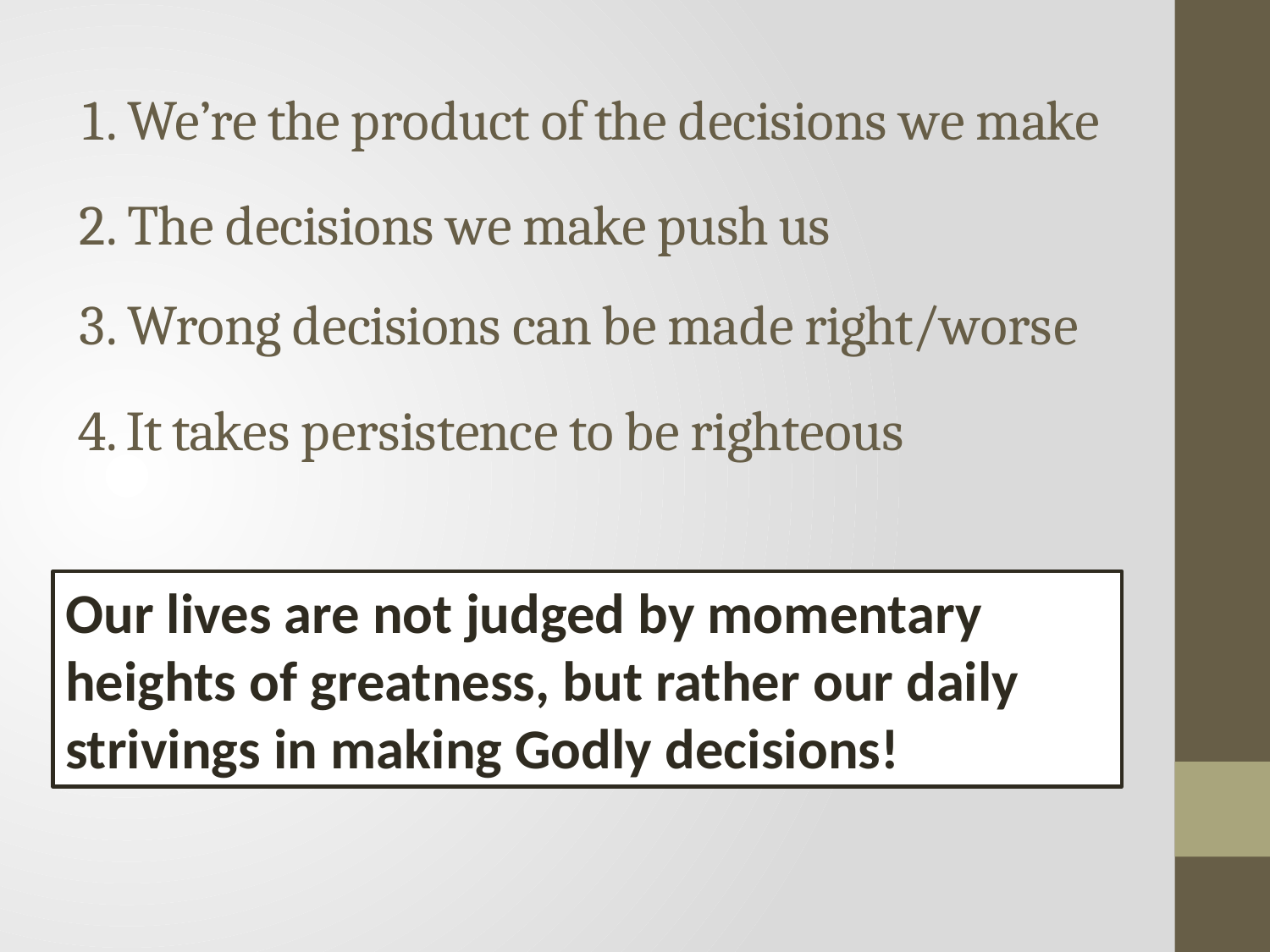

# 1. We’re the product of the decisions we make
2. The decisions we make push us
3. Wrong decisions can be made right/worse
4. It takes persistence to be righteous
Our lives are not judged by momentary heights of greatness, but rather our daily strivings in making Godly decisions!